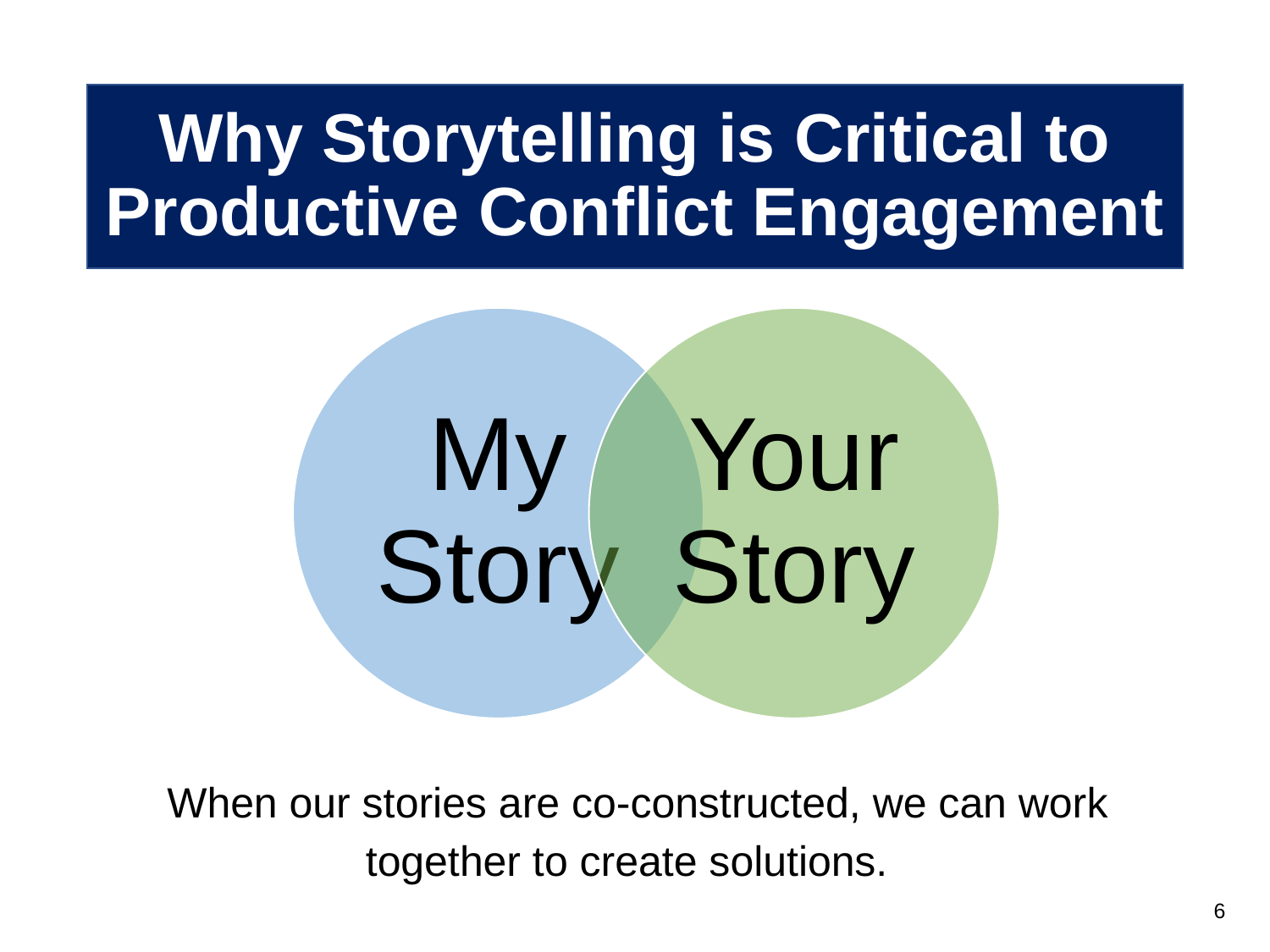

# Why Storytelling is Critical to Productive Conflict Engagement
My Story
Your Story
 When our stories are co-constructed, we can work together to create solutions.
6